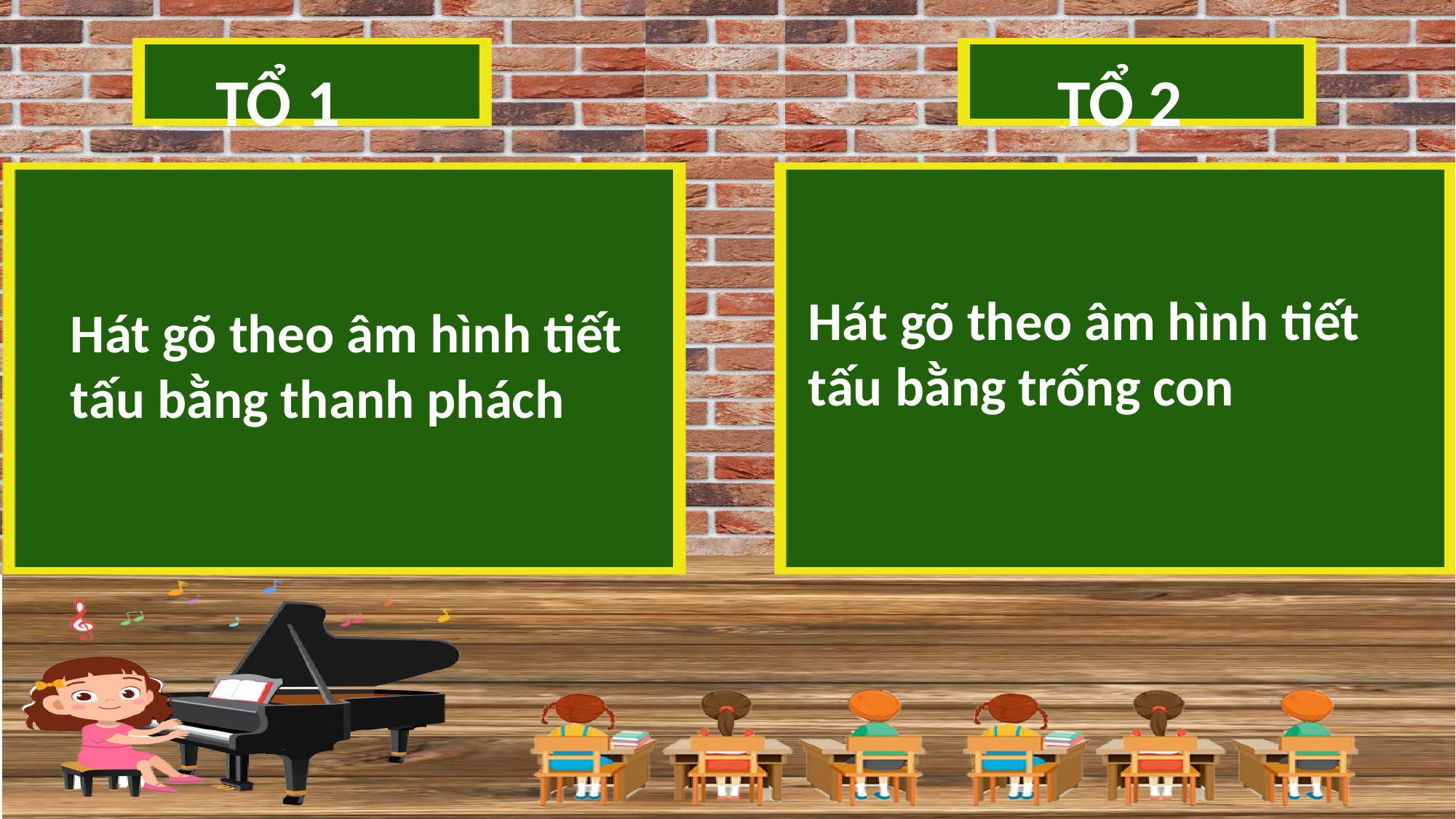

TỔ 2
TỔ 1
Hát gõ theo âm hình tiết tấu bằng trống con
Hát gõ theo âm hình tiết tấu bằng thanh phách